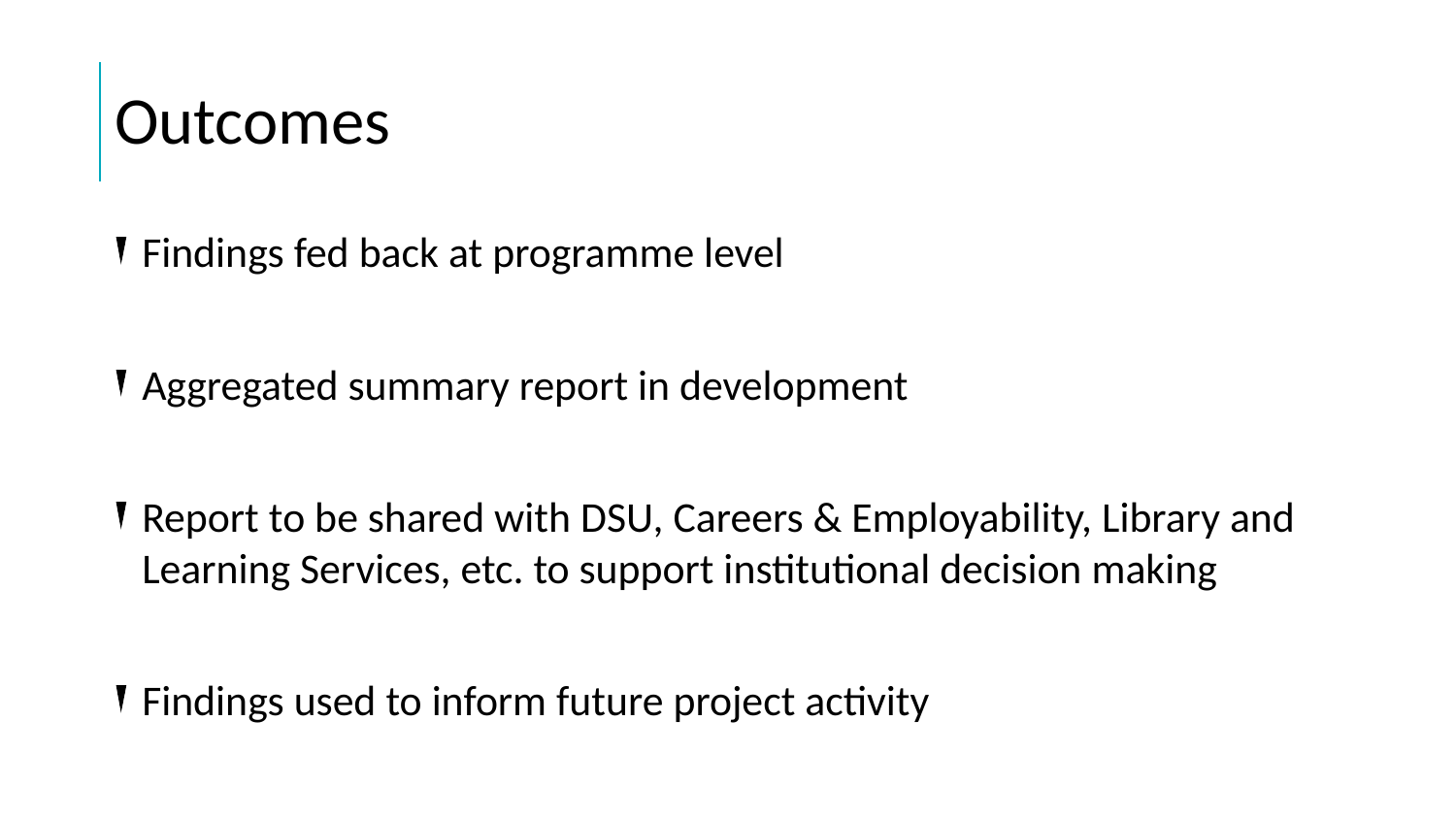

# Outcomes
Findings fed back at programme level

Aggregated summary report in development

Report to be shared with DSU, Careers & Employability, Library and Learning Services, etc. to support institutional decision making

Findings used to inform future project activity